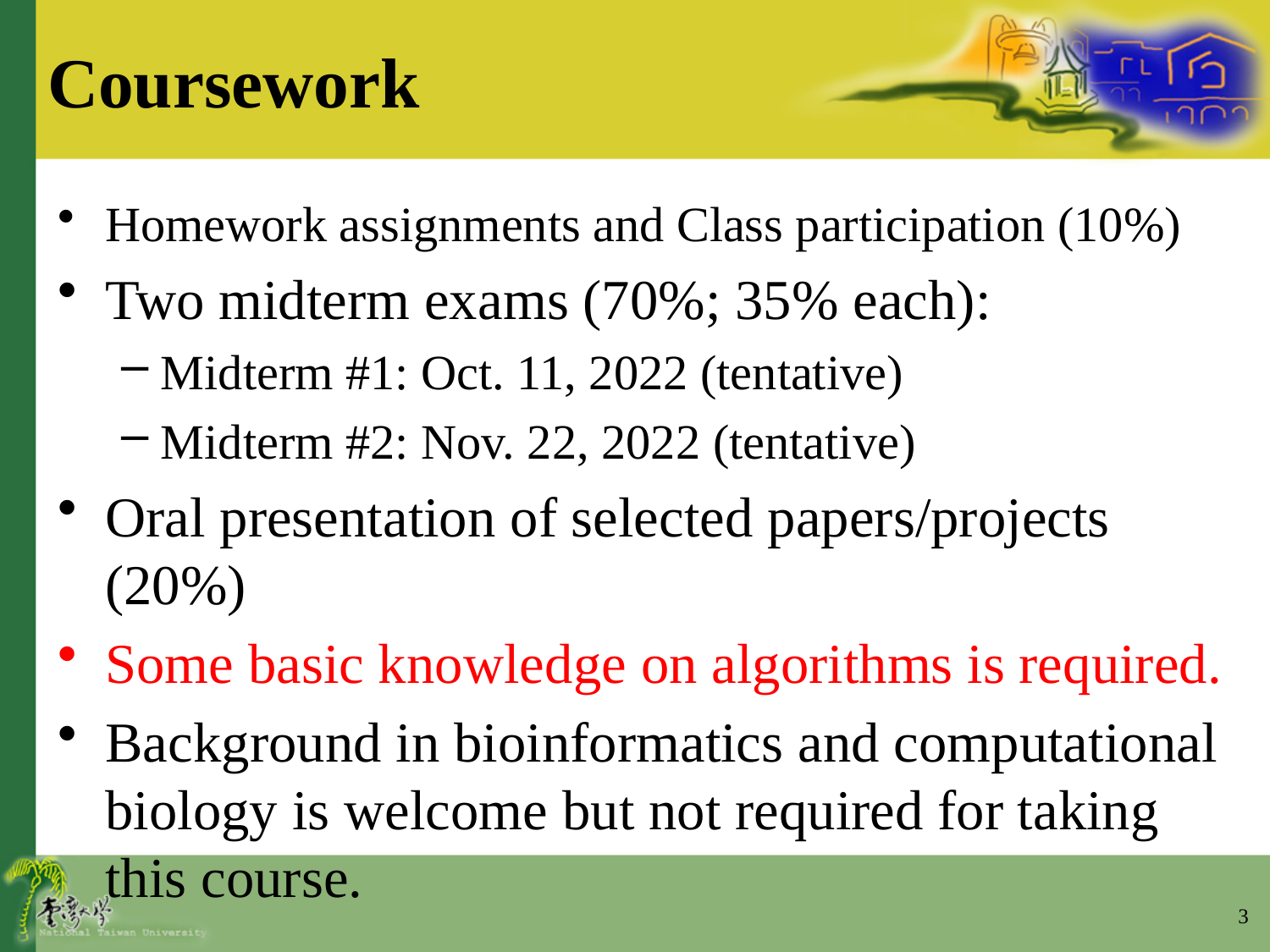

# Coursework
Homework assignments and Class participation (10%)
Two midterm exams (70%; 35% each):
Midterm #1: Oct. 11, 2022 (tentative)
Midterm #2: Nov. 22, 2022 (tentative)
Oral presentation of selected papers/projects (20%)
Some basic knowledge on algorithms is required.
Background in bioinformatics and computational biology is welcome but not required for taking this course.
3